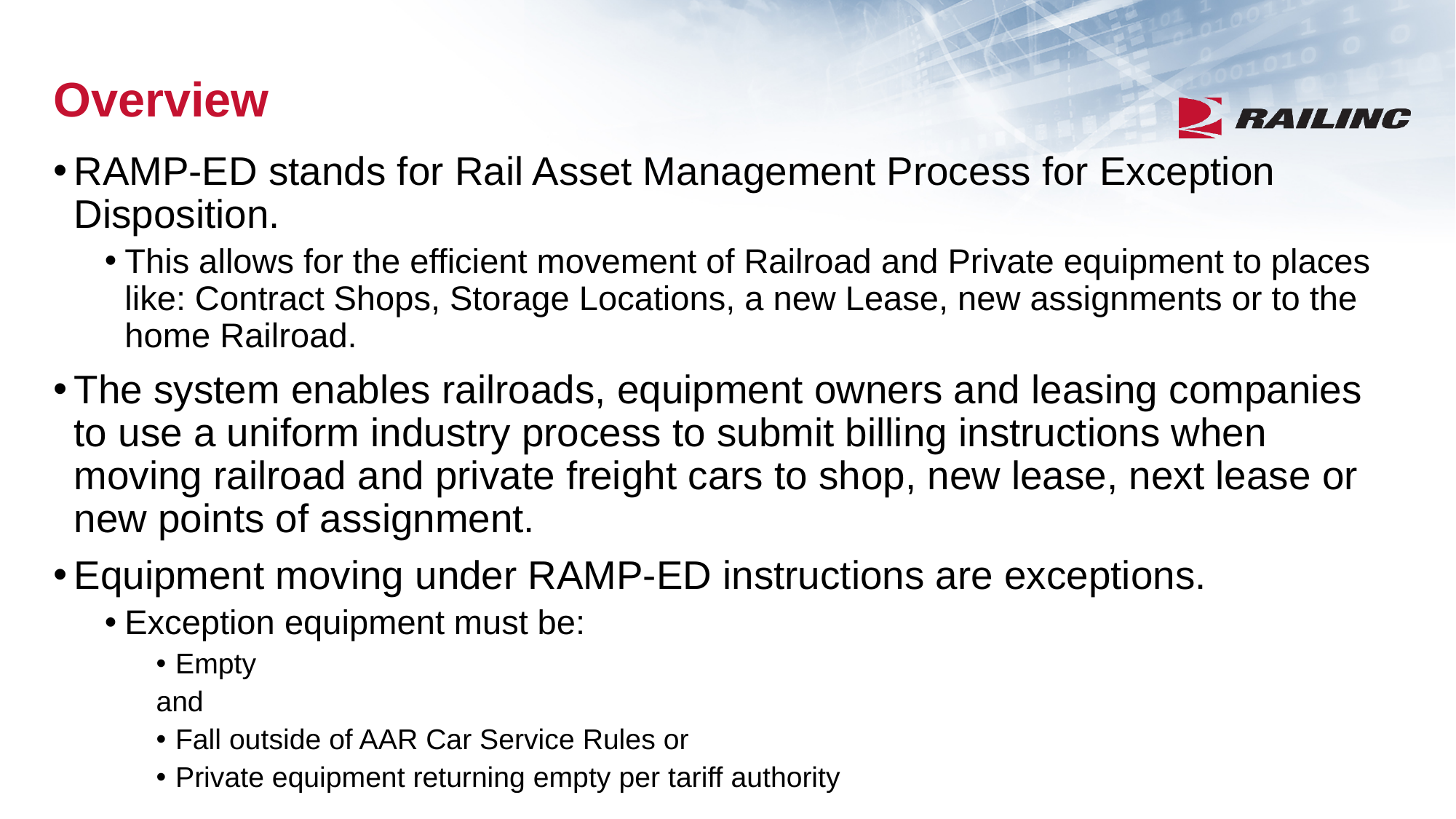

# Overview
RAMP-ED stands for Rail Asset Management Process for Exception Disposition.
This allows for the efficient movement of Railroad and Private equipment to places like: Contract Shops, Storage Locations, a new Lease, new assignments or to the home Railroad.
The system enables railroads, equipment owners and leasing companies to use a uniform industry process to submit billing instructions when moving railroad and private freight cars to shop, new lease, next lease or new points of assignment.
Equipment moving under RAMP-ED instructions are exceptions.
Exception equipment must be:
Empty
	and
Fall outside of AAR Car Service Rules or
Private equipment returning empty per tariff authority